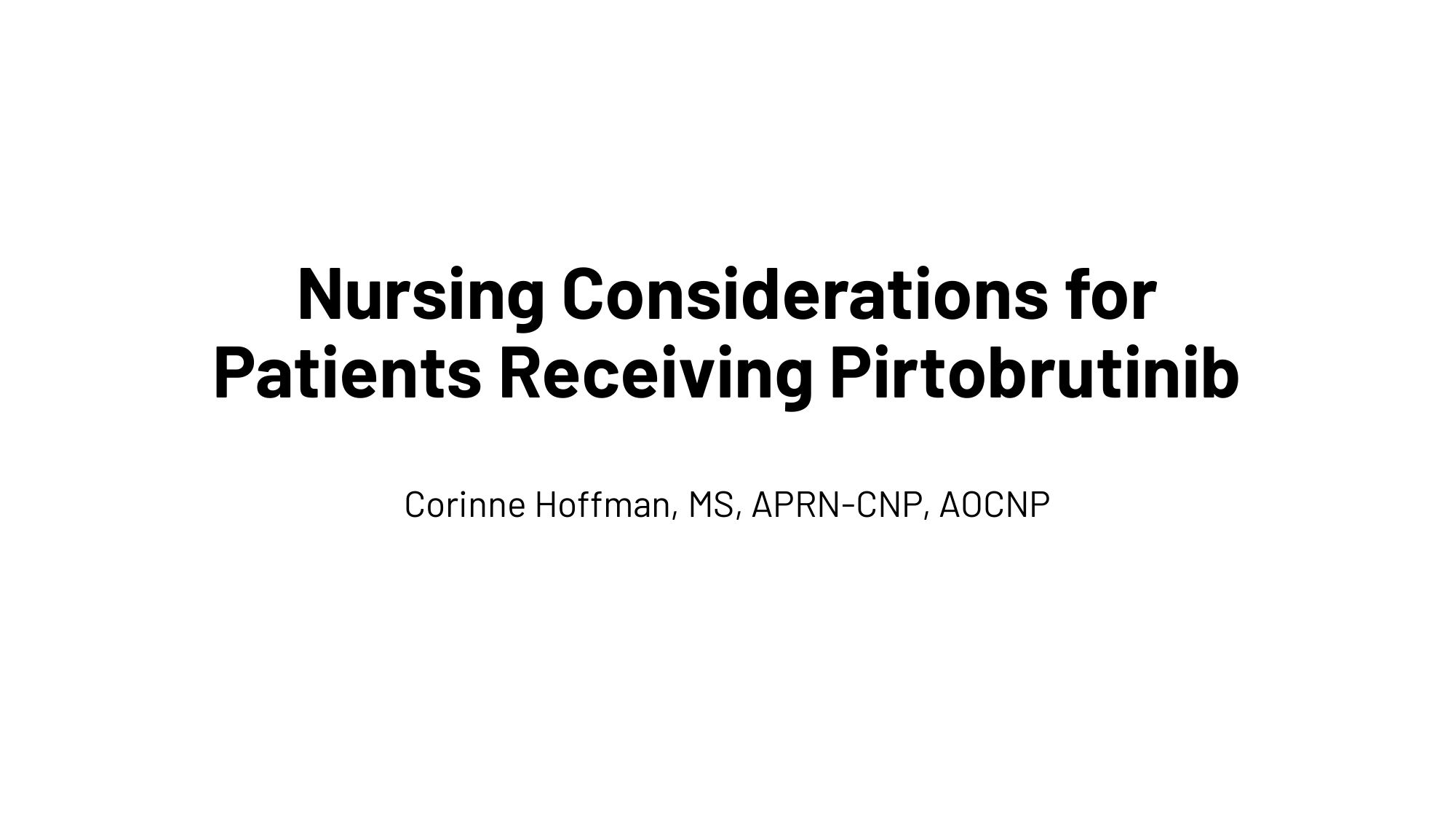

# Nursing Considerations for Patients Receiving Pirtobrutinib
Corinne Hoffman, MS, APRN-CNP, AOCNP